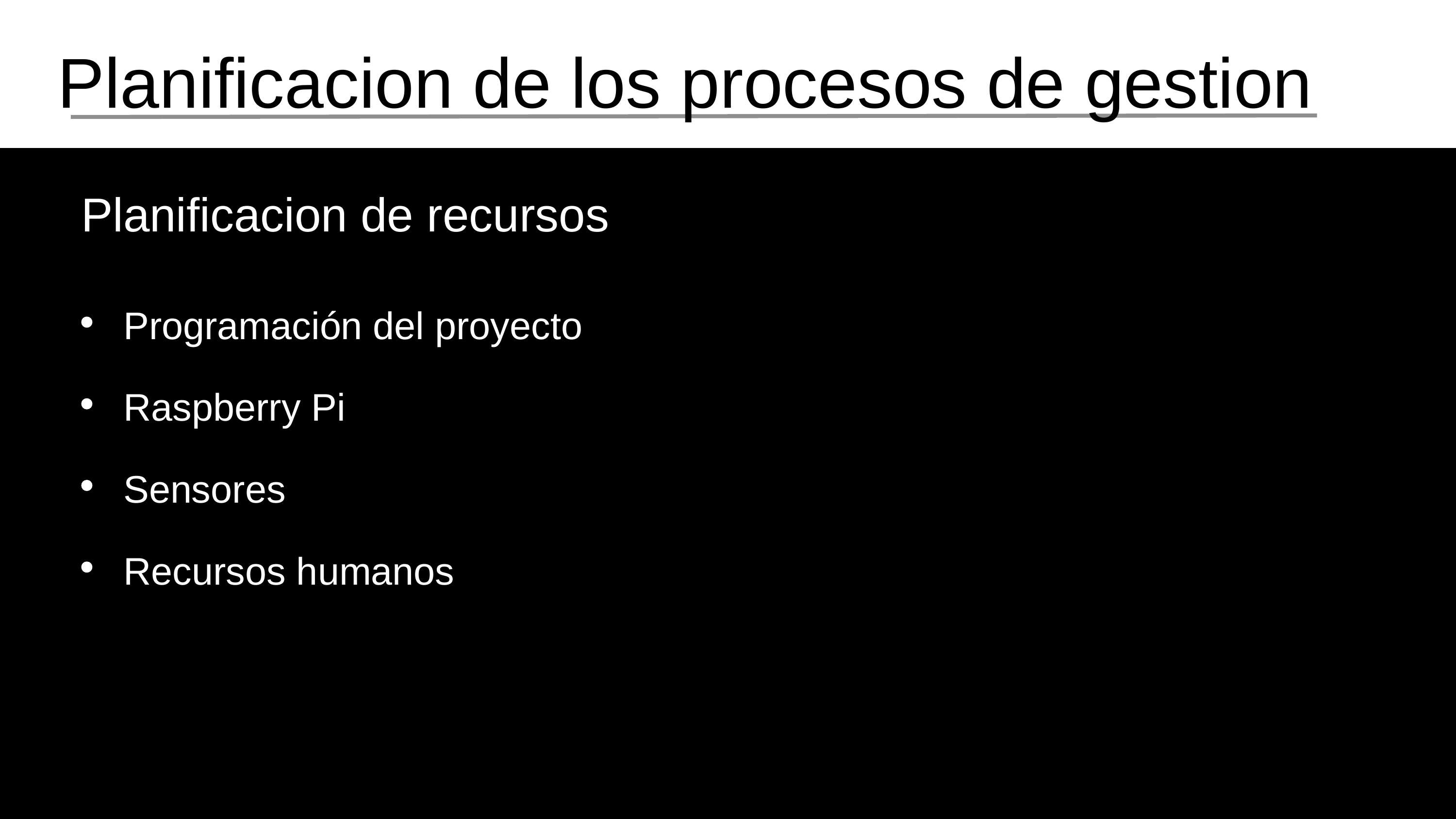

Planificacion de los procesos de gestion

Planificacion de recursos
Programación del proyecto

Raspberry Pi

Sensores

Recursos humanos